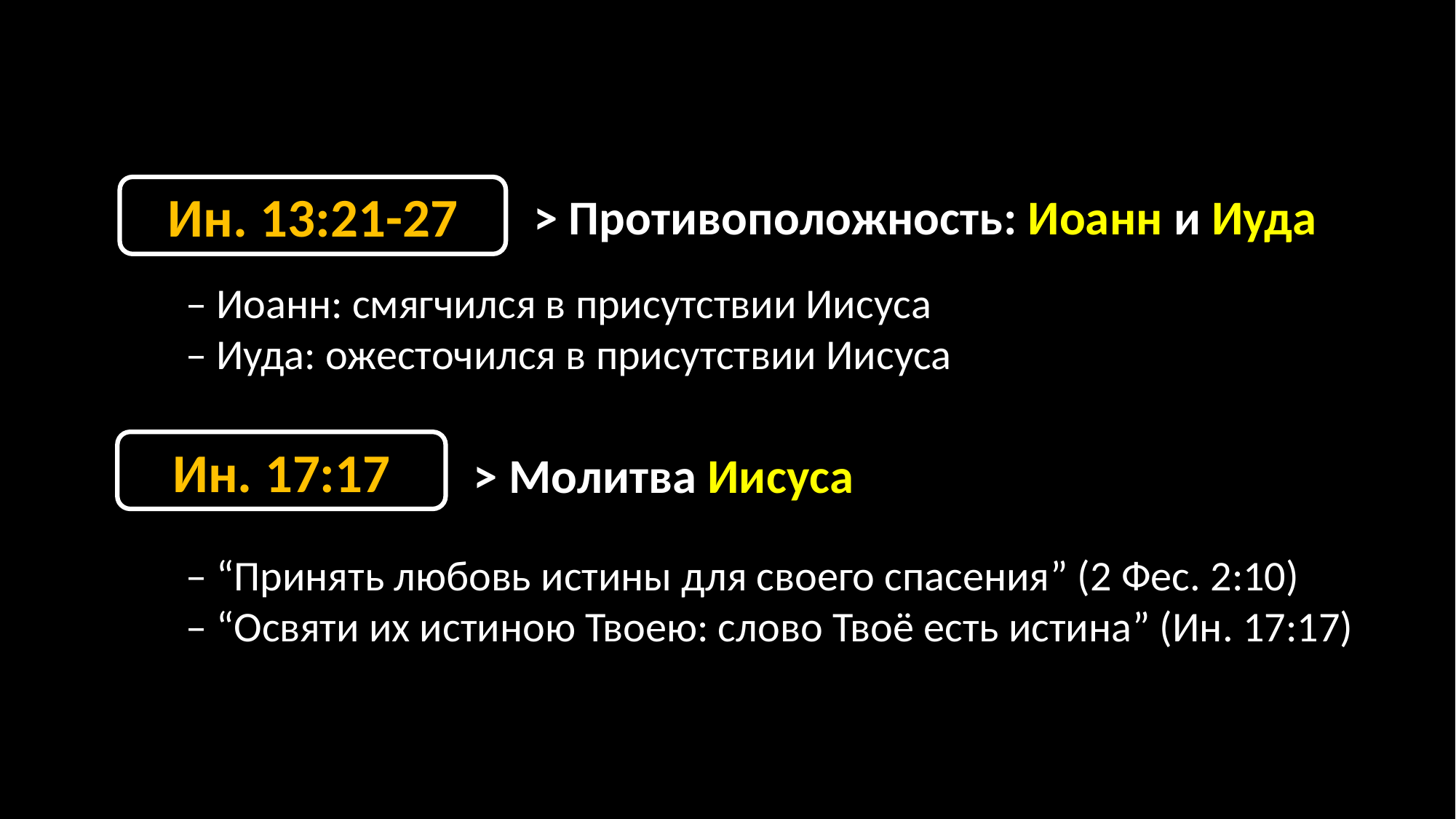

Ин. 13:21-27
> Противоположность: Иоанн и Иуда
– Иоанн: смягчился в присутствии Иисуса
– Иуда: ожесточился в присутствии Иисуса
Ин. 17:17
> Молитва Иисуса
– “Принять любовь истины для своего спасения” (2 Фес. 2:10)
– “Освяти их истиною Твоею: слово Твоё есть истина” (Ин. 17:17)